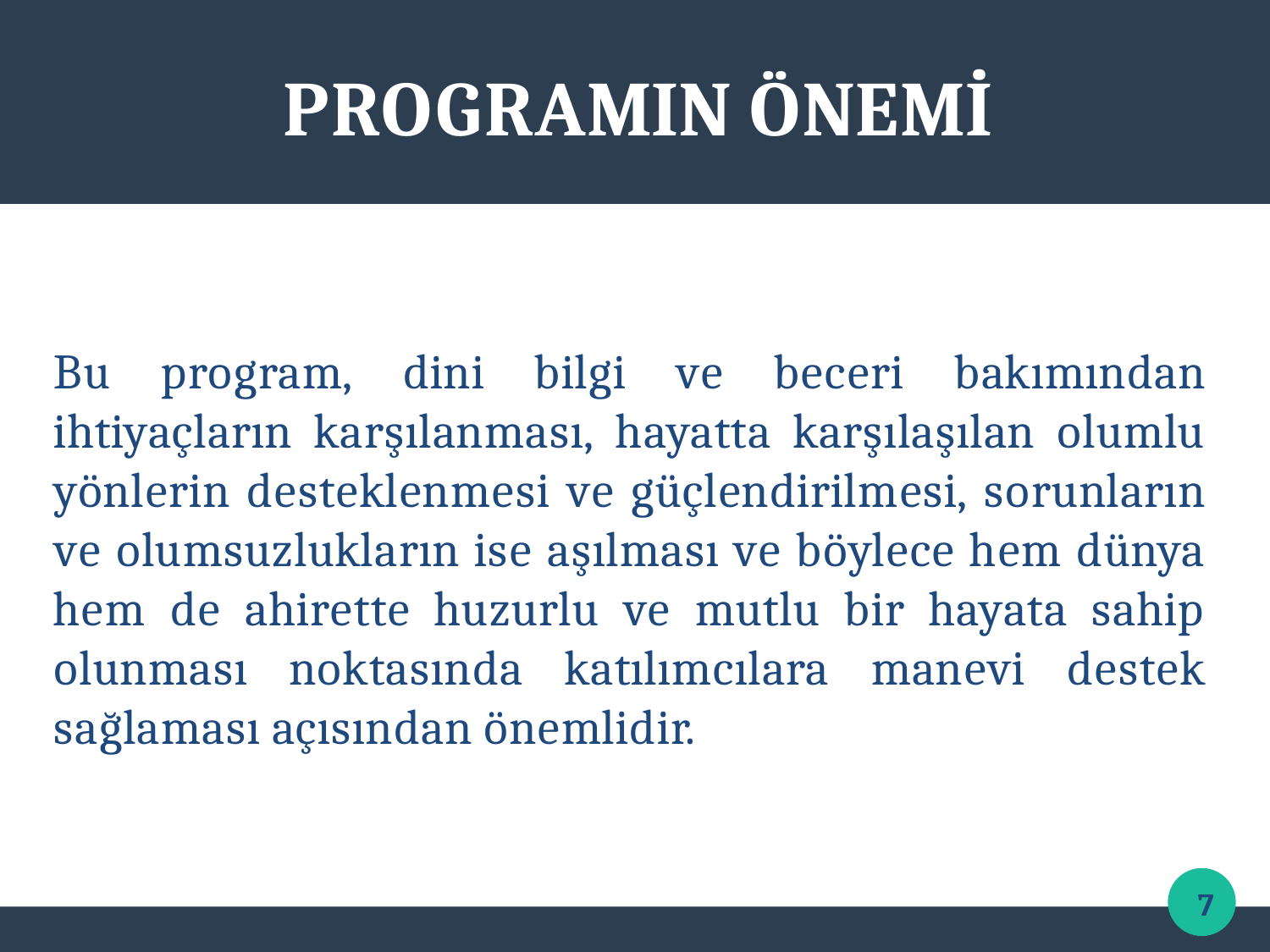

# PROGRAMIN ÖNEMİ

Bu program, dini bilgi ve beceri bakımından ihtiyaçların karşılanması, hayatta karşılaşılan olumlu yönlerin desteklenmesi ve güçlendirilmesi, sorunların ve olumsuzlukların ise aşılması ve böylece hem dünya hem de ahirette huzurlu ve mutlu bir hayata sahip olunması noktasında katılımcılara manevi destek sağlaması açısından önemlidir.
7